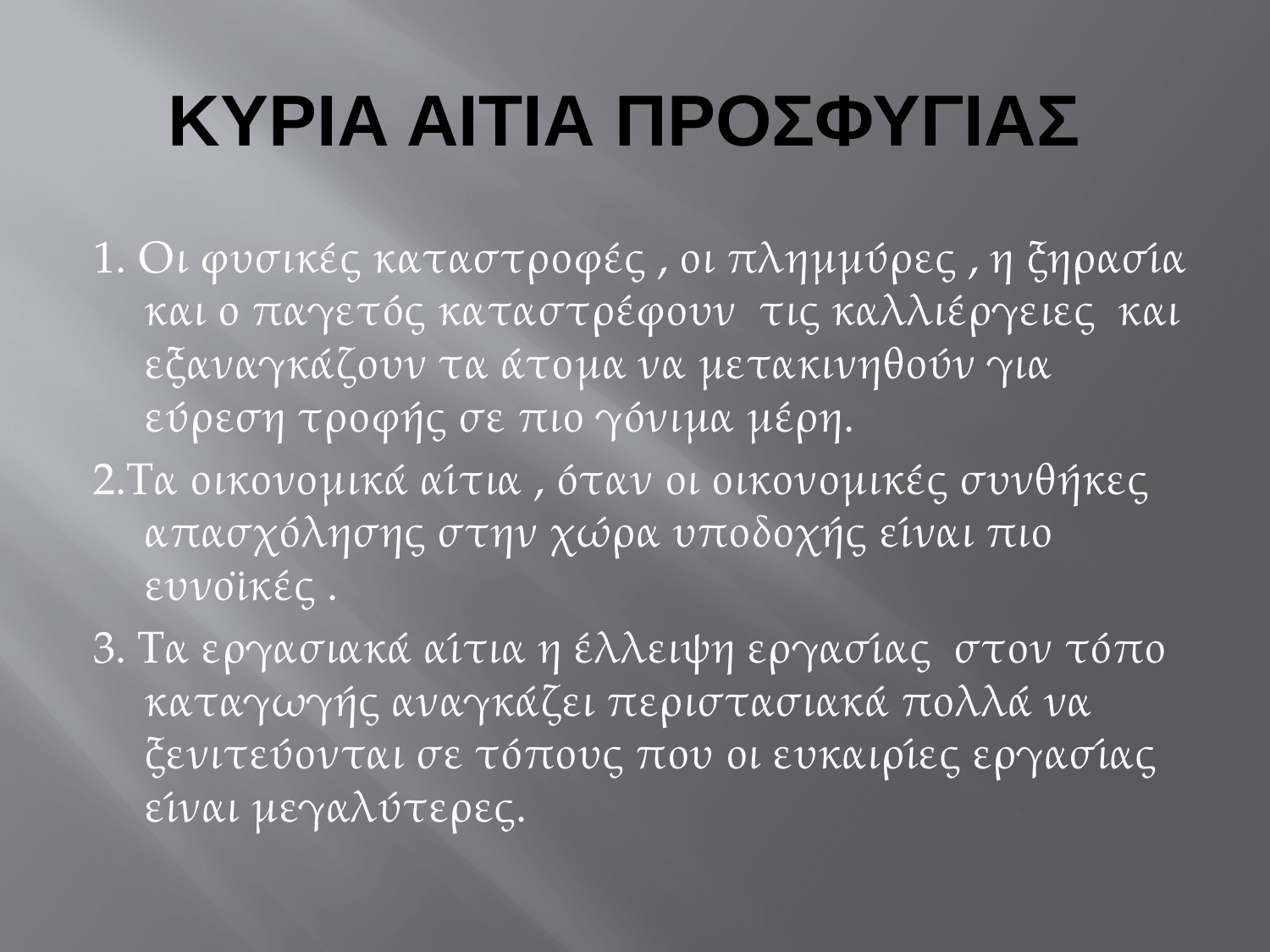

# ΚΥΡΙΑ ΑΙΤΙΑ ΠΡΟΣΦΥΓΙΑΣ
1. Οι φυσικές καταστροφές , οι πλημμύρες , η ξηρασία και ο παγετός καταστρέφουν  τις καλλιέργειες  και εξαναγκάζουν τα άτομα να μετακινηθούν για εύρεση τροφής σε πιο γόνιμα μέρη.
2.Τα οικονομικά αίτια , όταν οι οικονομικές συνθήκες απασχόλησης στην χώρα υποδοχής είναι πιο ευνοϊκές .
3. Τα εργασιακά αίτια η έλλειψη εργασίας  στον τόπο καταγωγής αναγκάζει περιστασιακά πολλά να ξενιτεύονται σε τόπους που οι ευκαιρίες εργασίας είναι μεγαλύτερες.